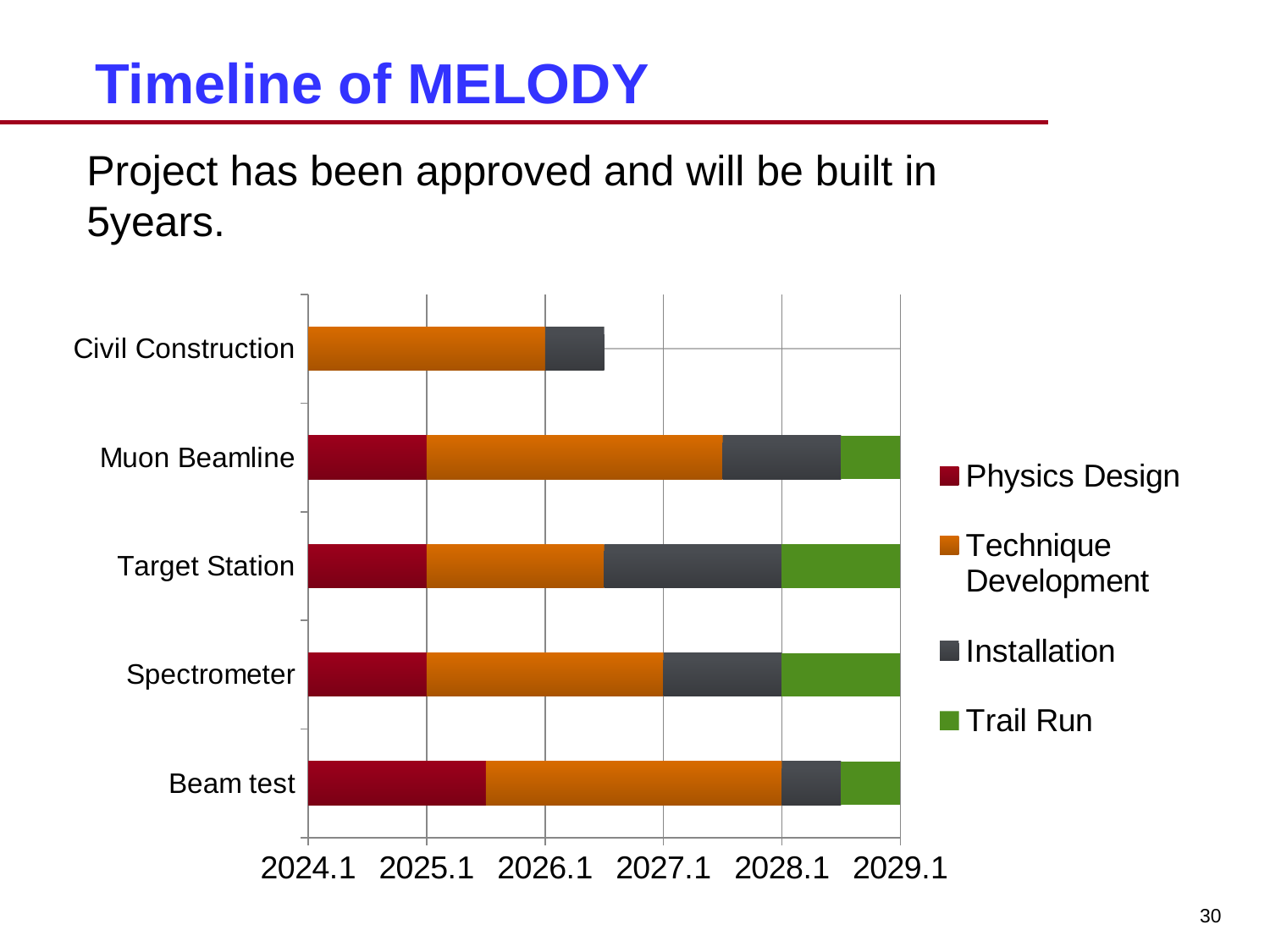

# Timeline of MELODY
Project has been approved and will be built in 5years.

### Chart

| Category | Physics Design | Technique Development | Installation | Trail Run |
|---|---|---|---|---|
| Beam test | 2025.6 | 2.5 | 0.5 | 1.0 |
| Spectrometer | 2025.1 | 2.0 | 1.0 | 1.5 |
| Target Station | 2025.1 | 1.5 | 1.5 | 1.5 |
| Muon Beamline | 2025.1 | 2.5 | 1.0 | 1.0 |
| Civil Construction | 2024.1 | 2.0 | 0.5 | None |
30